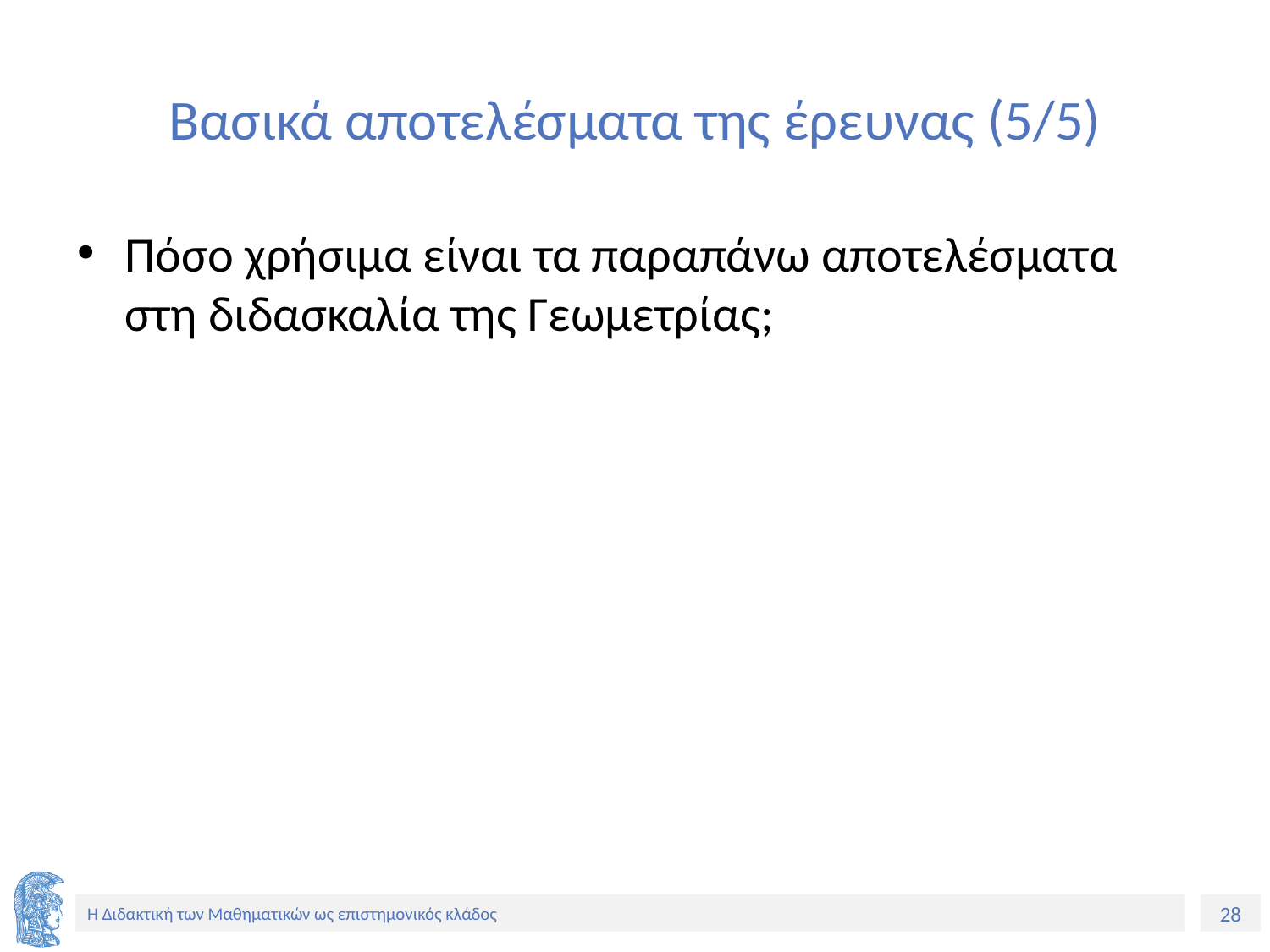

# Βασικά αποτελέσματα της έρευνας (5/5)
Πόσο χρήσιμα είναι τα παραπάνω αποτελέσματα στη διδασκαλία της Γεωμετρίας;